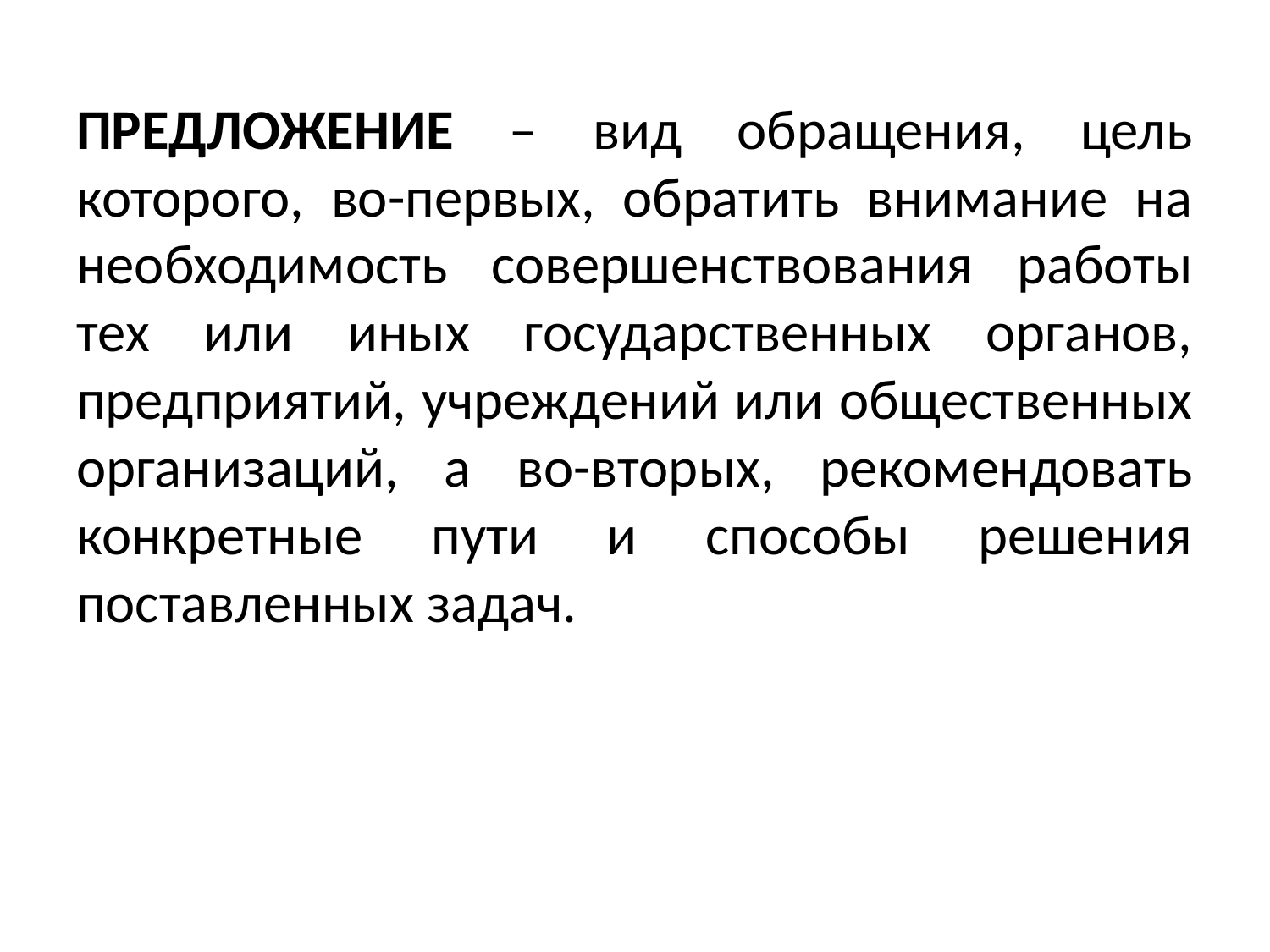

ПРЕДЛОЖЕНИЕ – вид обращения, цель которого, во-первых, обратить внимание на необходимость совершенствования работы тех или иных государственных органов, предприятий, учреждений или общественных организаций, а во-вторых, рекомендовать конкретные пути и способы решения поставленных задач.